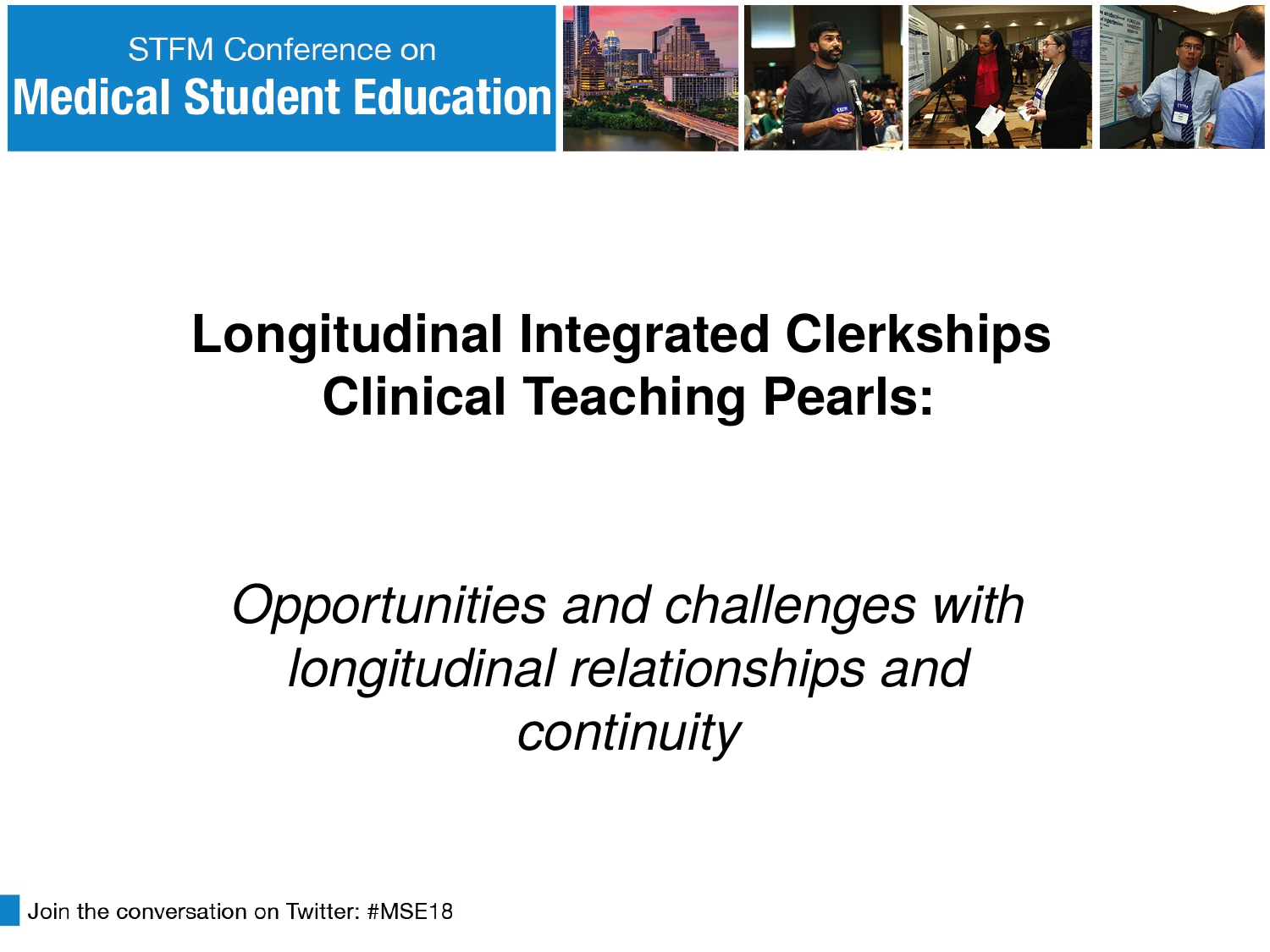

# Longitudinal Integrated Clerkships Clinical Teaching Pearls:
Opportunities and challenges with longitudinal relationships and continuity